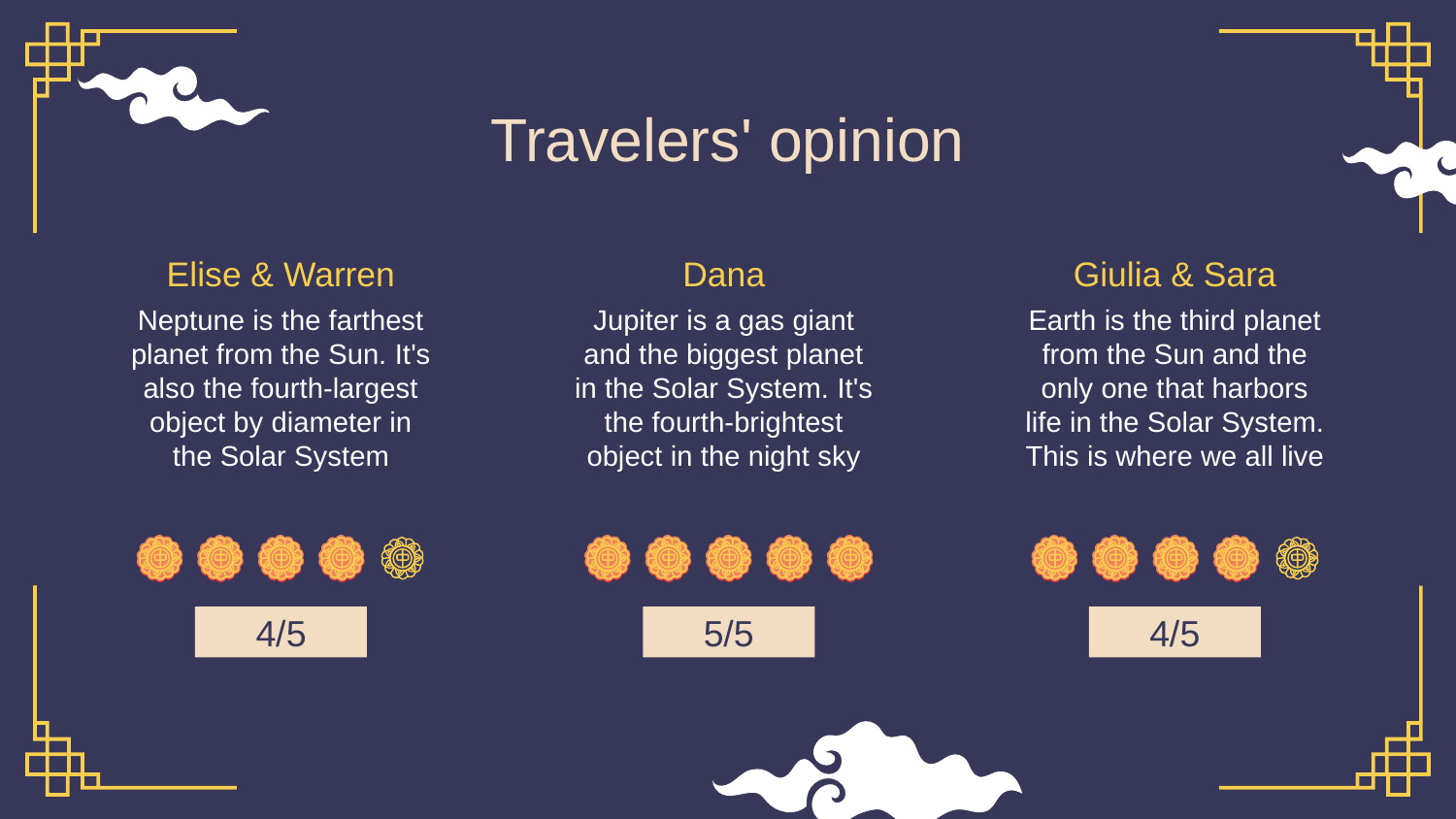

# Travelers' opinion

Elise & Warren
Dana
Giulia & Sara
Neptune is the farthest planet from the Sun. It's also the fourth-largest object by diameter in the Solar System
Jupiter is a gas giant and the biggest planet in the Solar System. It's the fourth-brightest object in the night sky
Earth is the third planet from the Sun and the only one that harbors life in the Solar System. This is where we all live

4/5
5/5
4/5